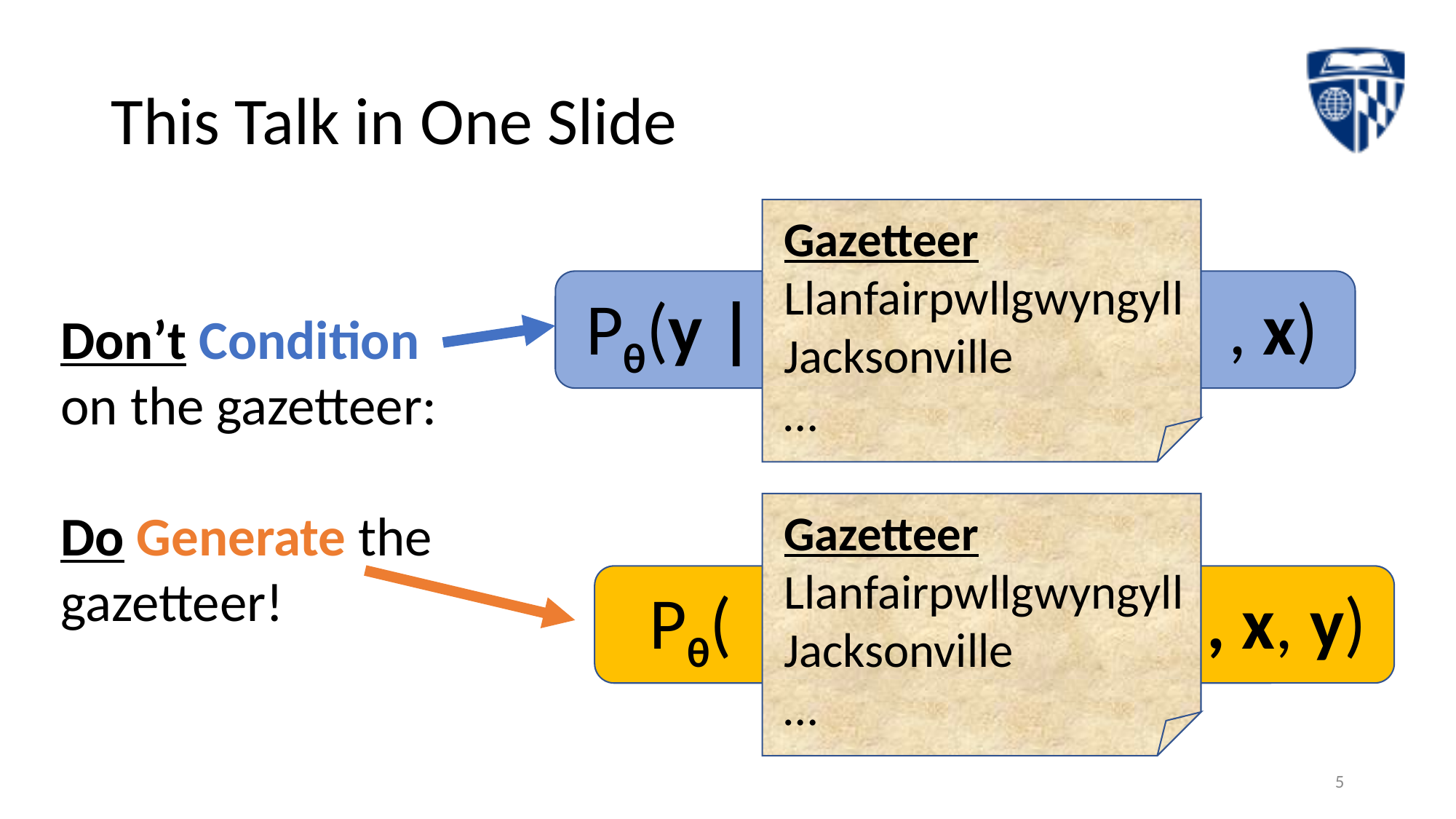

# This Talk in One Slide

Gazetteer
Llanfairpwllgwyngyll
Jacksonville
…

Pθ(y |                             , x)

Gazetteer
Llanfairpwllgwyngyll
Jacksonville
…

Pθ(                             , x, y)

Don’t Condition
on the gazetteer:

Do Generate the gazetteer!

5